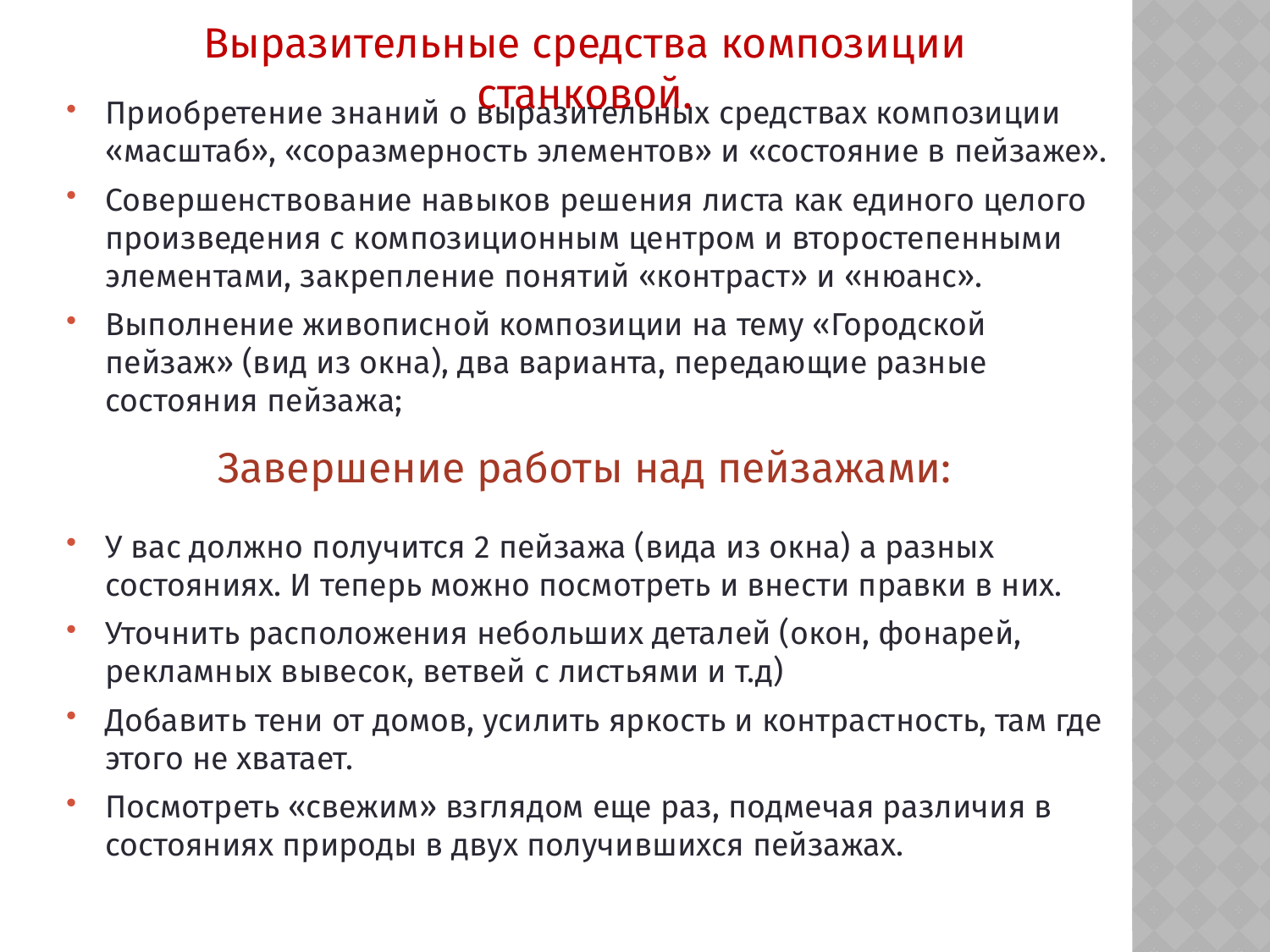

Выразительные средства композиции станковой.
Приобретение знаний о выразительных средствах композиции «масштаб», «соразмерность элементов» и «состояние в пейзаже».
Совершенствование навыков решения листа как единого целого произведения с композиционным центром и второстепенными элементами, закрепление понятий «контраст» и «нюанс».
Выполнение живописной композиции на тему «Городской пейзаж» (вид из окна), два варианта, передающие разные состояния пейзажа;

У вас должно получится 2 пейзажа (вида из окна) а разных состояниях. И теперь можно посмотреть и внести правки в них.
Уточнить расположения небольших деталей (окон, фонарей, рекламных вывесок, ветвей с листьями и т.д)
Добавить тени от домов, усилить яркость и контрастность, там где этого не хватает.
Посмотреть «свежим» взглядом еще раз, подмечая различия в состояниях природы в двух получившихся пейзажах.

Завершение работы над пейзажами: